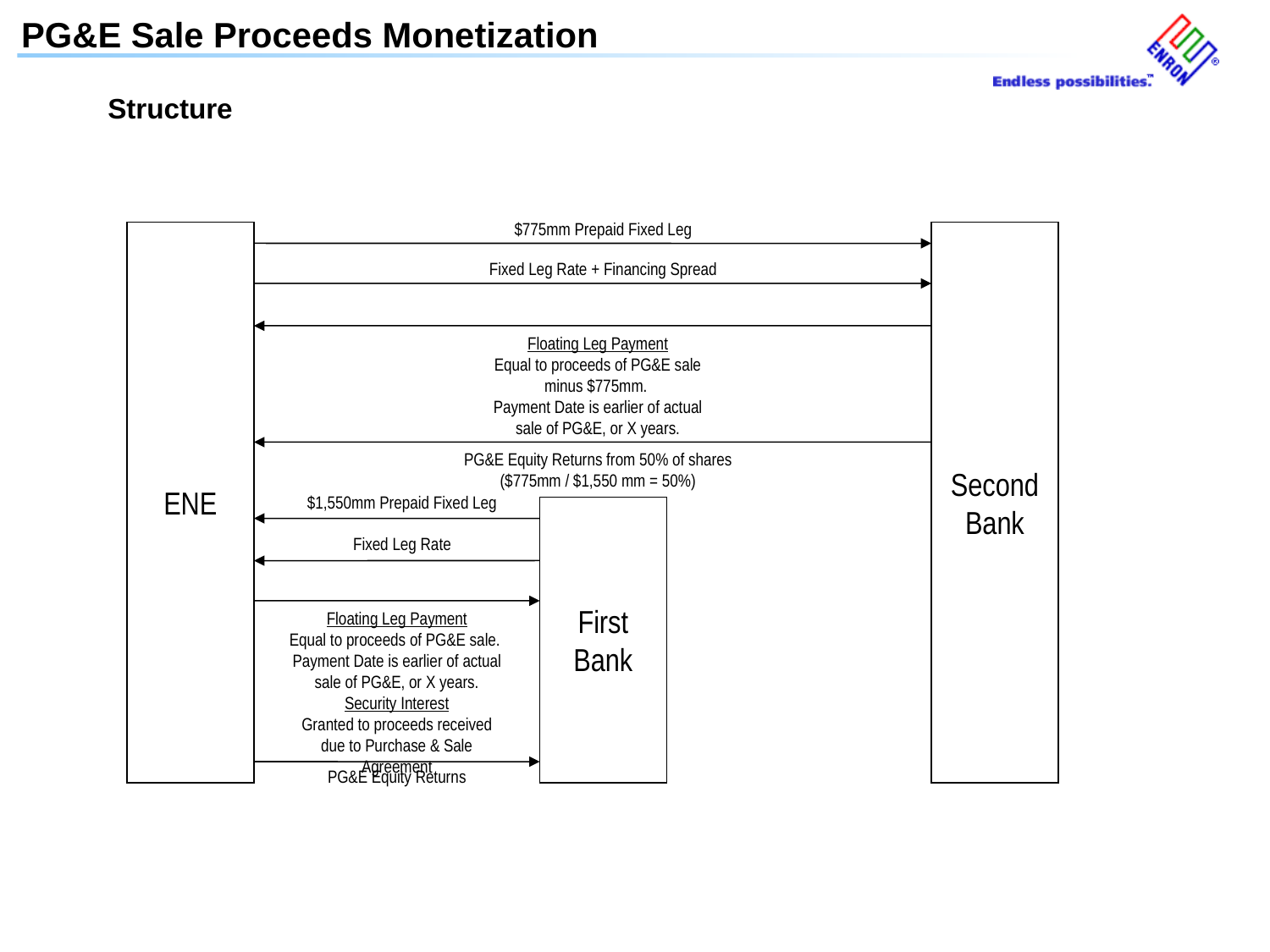

# Structure
$775mm Prepaid Fixed Leg
ENE
Second Bank

Fixed Leg Rate + Financing Spread

Floating Leg Payment
Equal to proceeds of PG&E sale minus $775mm.
Payment Date is earlier of actual sale of PG&E, or X years.

PG&E Equity Returns from 50% of shares ($775mm / $1,550 mm = 50%)
$1,550mm Prepaid Fixed Leg
First Bank

Fixed Leg Rate

Floating Leg Payment
Equal to proceeds of PG&E sale.
Payment Date is earlier of actual sale of PG&E, or X years.
Security Interest
Granted to proceeds received due to Purchase & Sale Agreement
PG&E Equity Returns